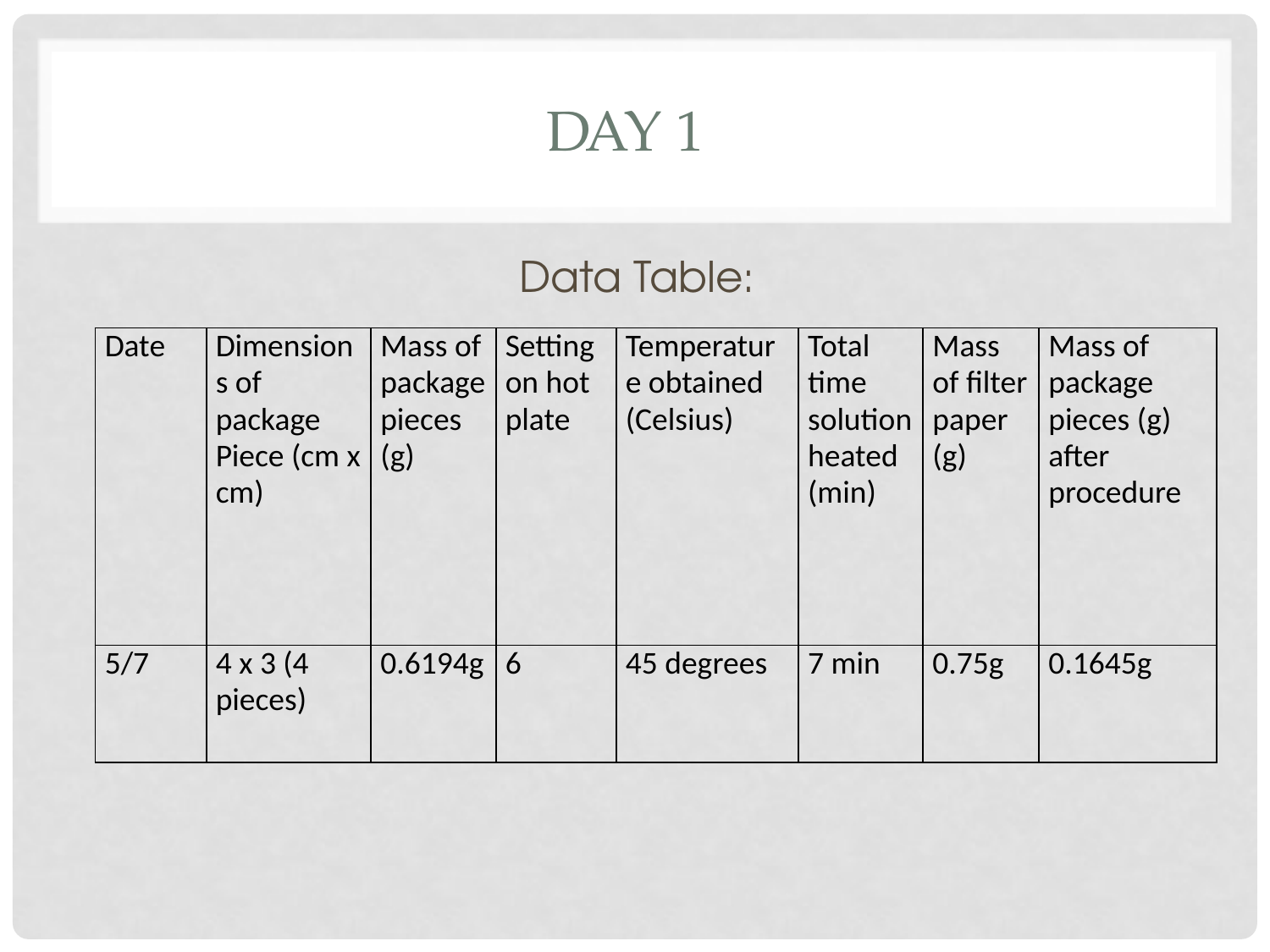

# Day 1
Data Table:
| Date | Dimensions of package Piece (cm x cm) | Mass of package pieces (g) | Setting on hot plate | Temperature obtained (Celsius) | Total time solution heated (min) | Mass of filter paper (g) | Mass of package pieces (g) after procedure |
| --- | --- | --- | --- | --- | --- | --- | --- |
| 5/7 | 4 x 3 (4 pieces) | 0.6194g | 6 | 45 degrees | 7 min | 0.75g | 0.1645g |